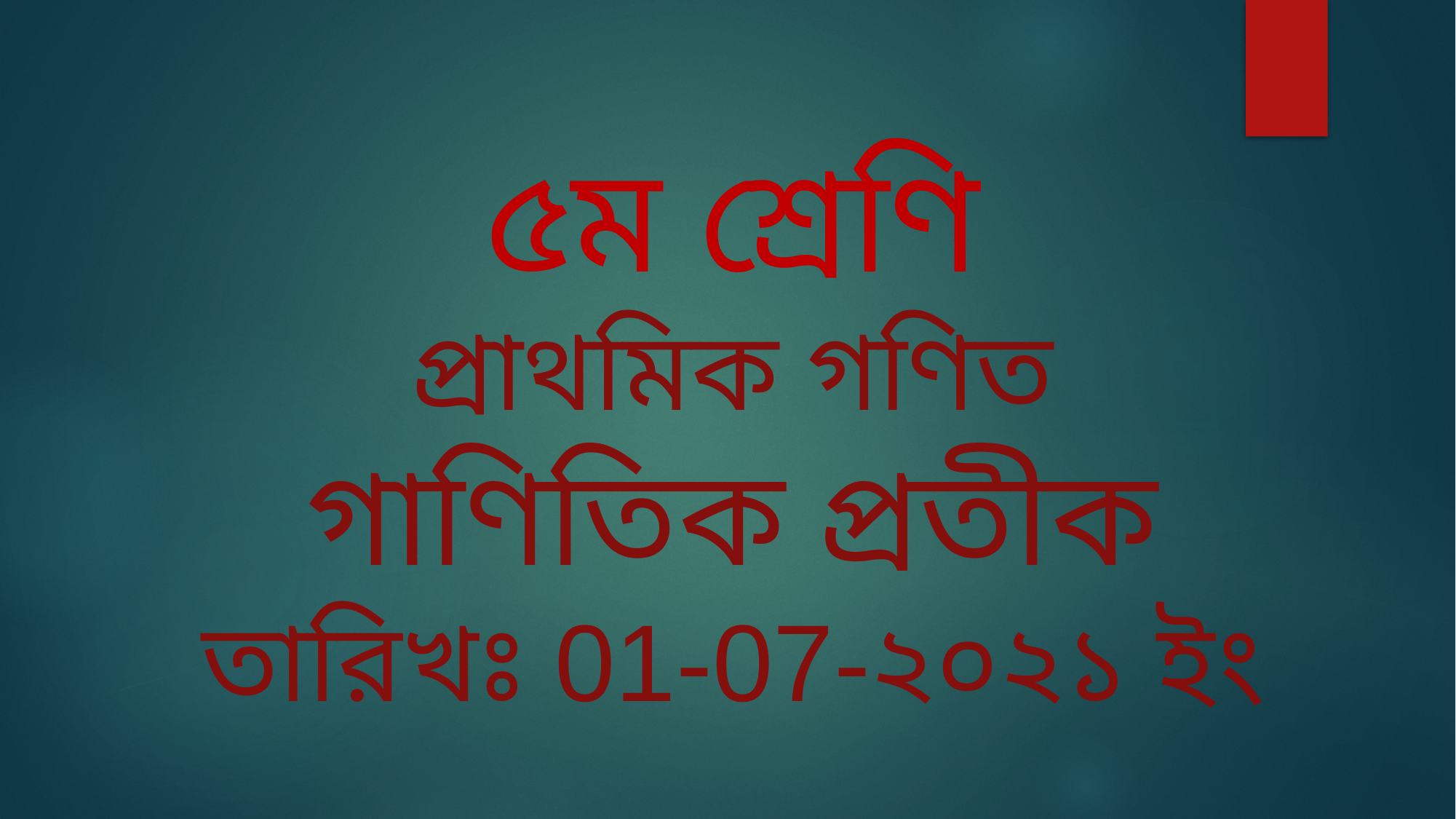

৫ম শ্রেণি
প্রাথমিক গণিত
গাণিতিক প্রতীক
তারিখঃ 01-07-২০২১ ইং